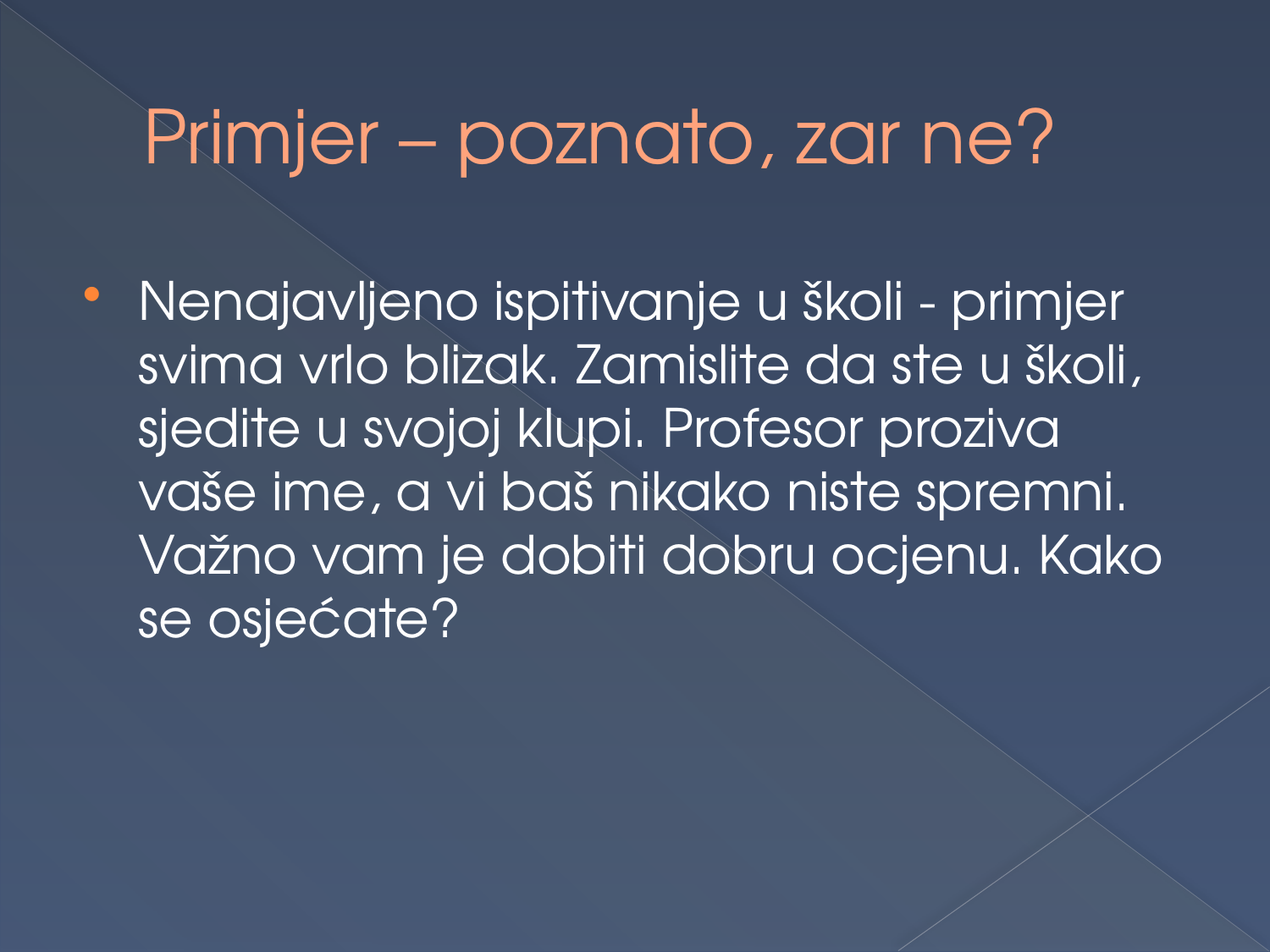

# Primjer – poznato, zar ne?
Nenajavljeno ispitivanje u školi - primjer svima vrlo blizak. Zamislite da ste u školi, sjedite u svojoj klupi. Profesor proziva vaše ime, a vi baš nikako niste spremni. Važno vam je dobiti dobru ocjenu. Kako se osjećate?